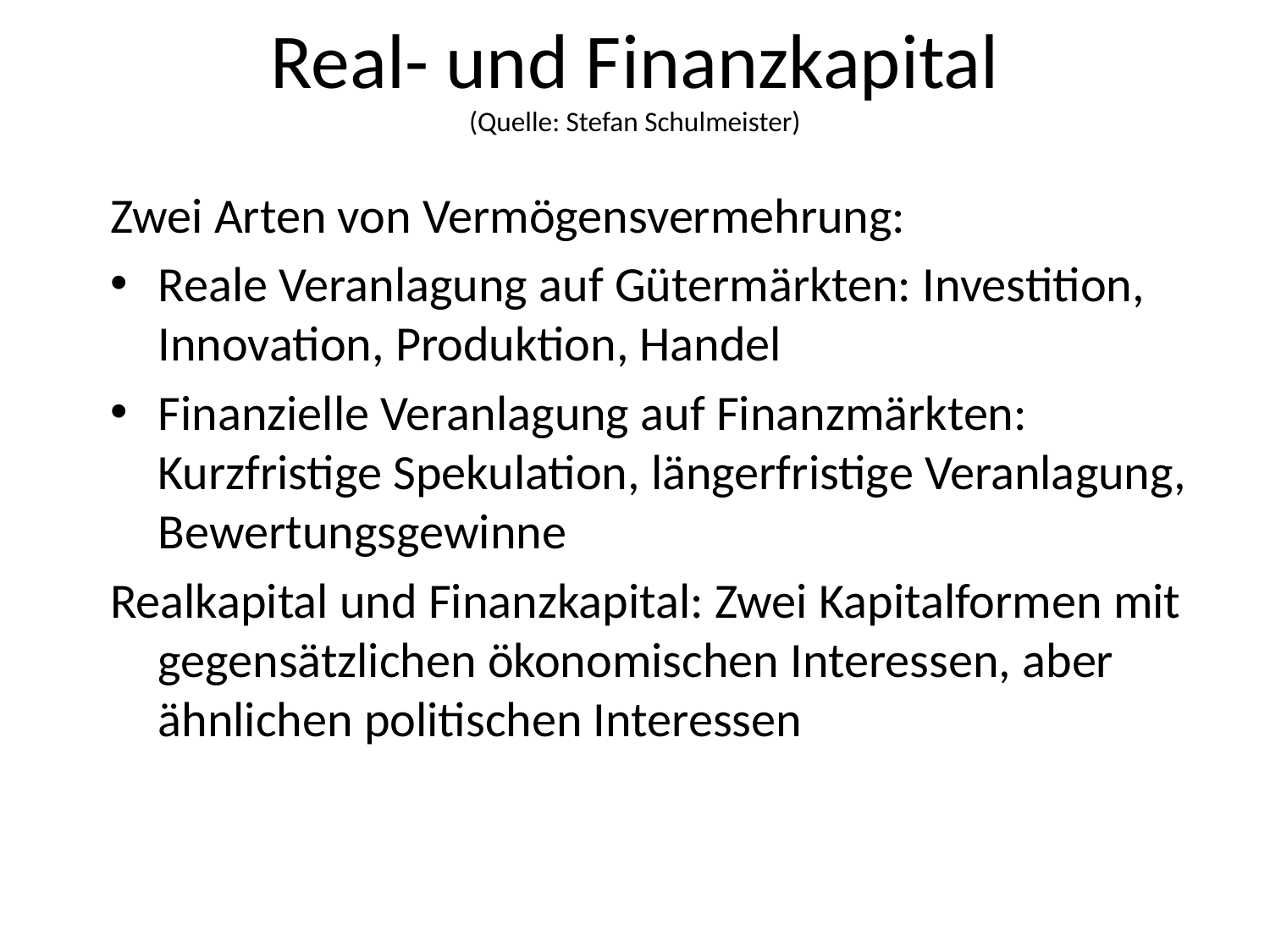

# Real- und Finanzkapital (Quelle: Stefan Schulmeister)
Zwei Arten von Vermögensvermehrung:
Reale Veranlagung auf Gütermärkten: Investition, Innovation, Produktion, Handel
Finanzielle Veranlagung auf Finanzmärkten: Kurzfristige Spekulation, längerfristige Veranlagung, Bewertungsgewinne
Realkapital und Finanzkapital: Zwei Kapitalformen mit gegensätzlichen ökonomischen Interessen, aber ähnlichen politischen Interessen